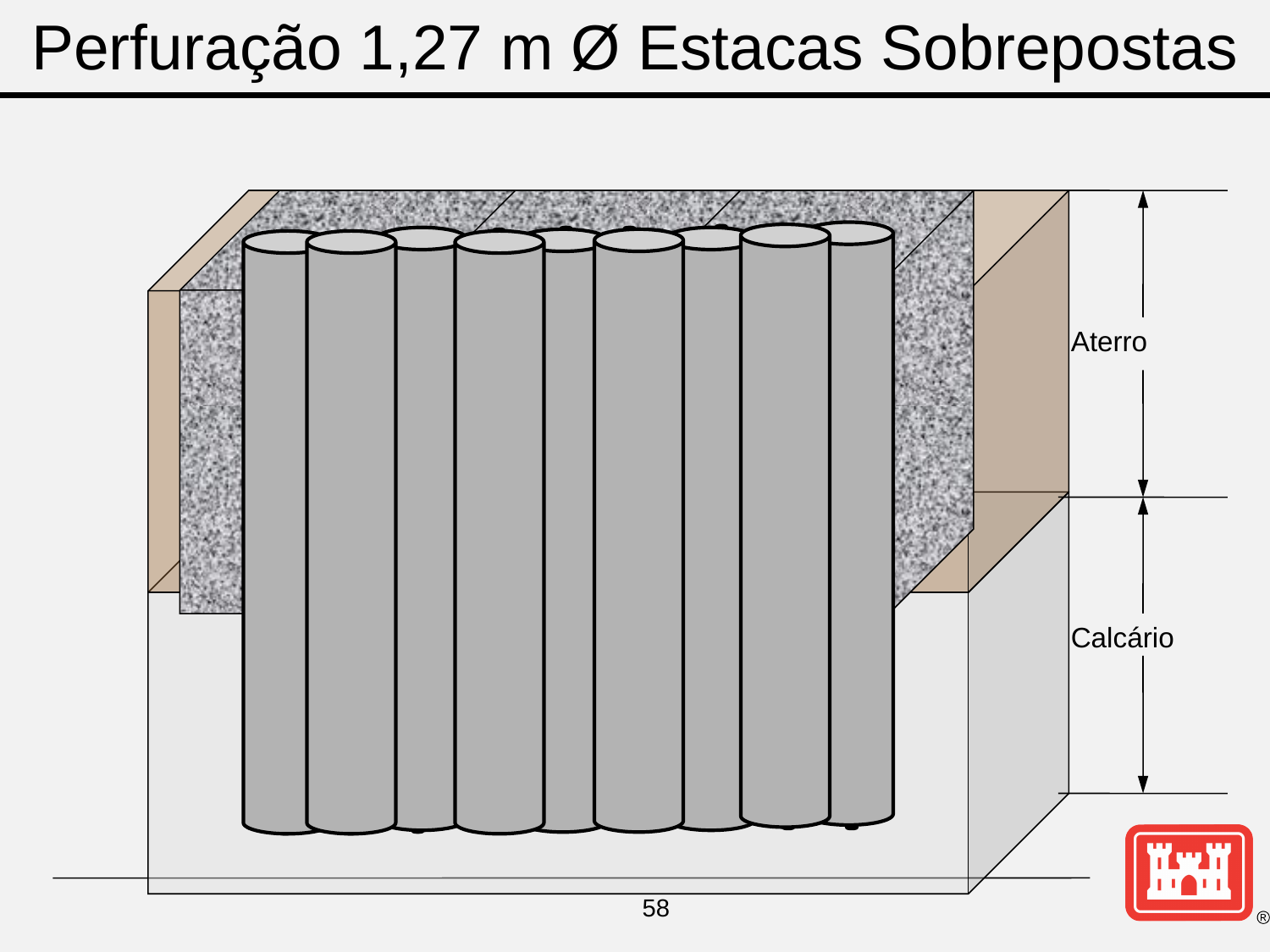

Perfuração 1,27 m Ø Estacas Sobrepostas

Aterro

Calcário

P
S
P

58